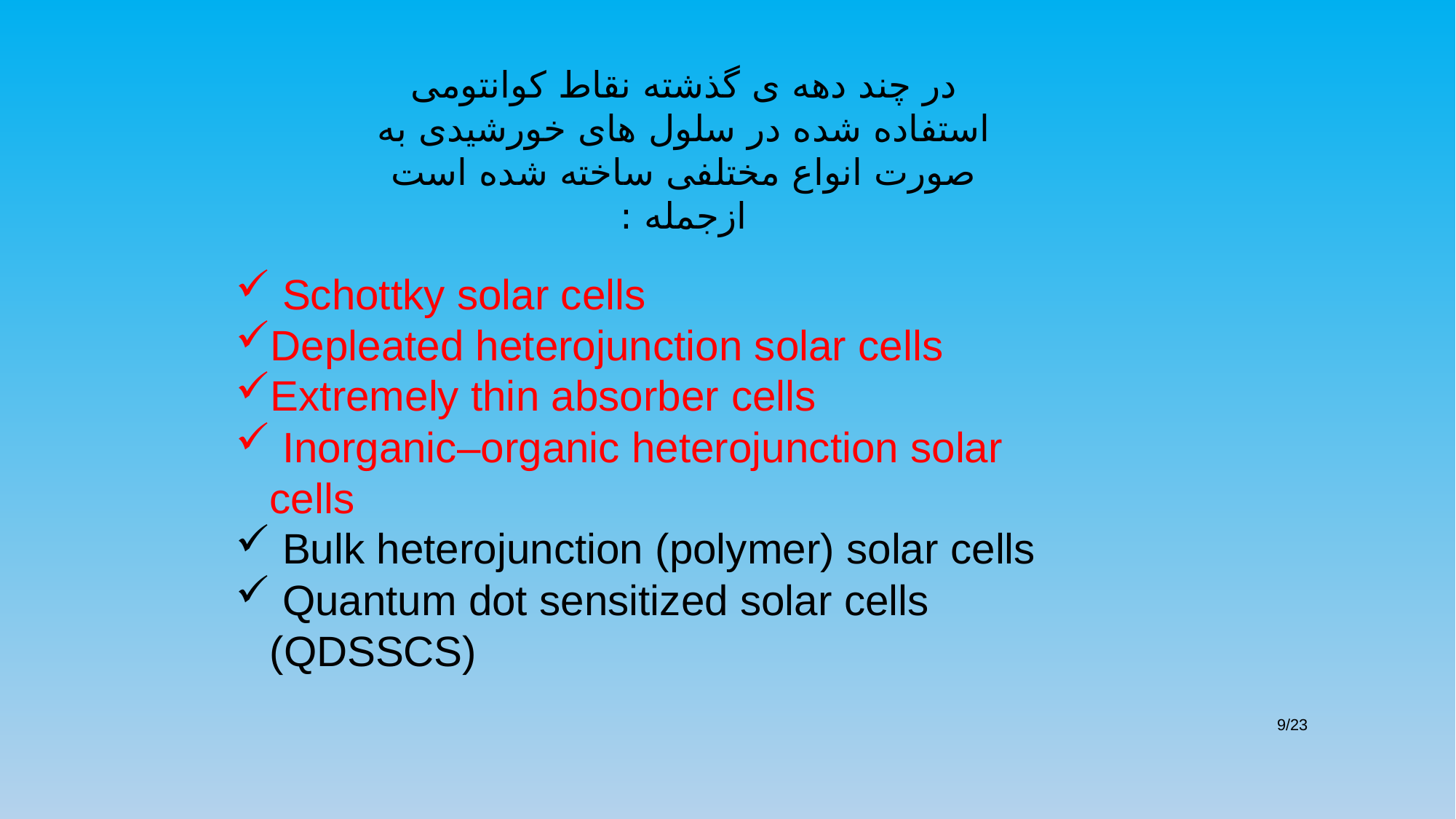

در چند دهه ی گذشته نقاط کوانتومی استفاده شده در سلول های خورشیدی به صورت انواع مختلفی ساخته شده است ازجمله :
 Schottky solar cells
Depleated heterojunction solar cells
Extremely thin absorber cells
 Inorganic–organic heterojunction solar cells
 Bulk heterojunction (polymer) solar cells
 Quantum dot sensitized solar cells (QDSSCS)
9/23